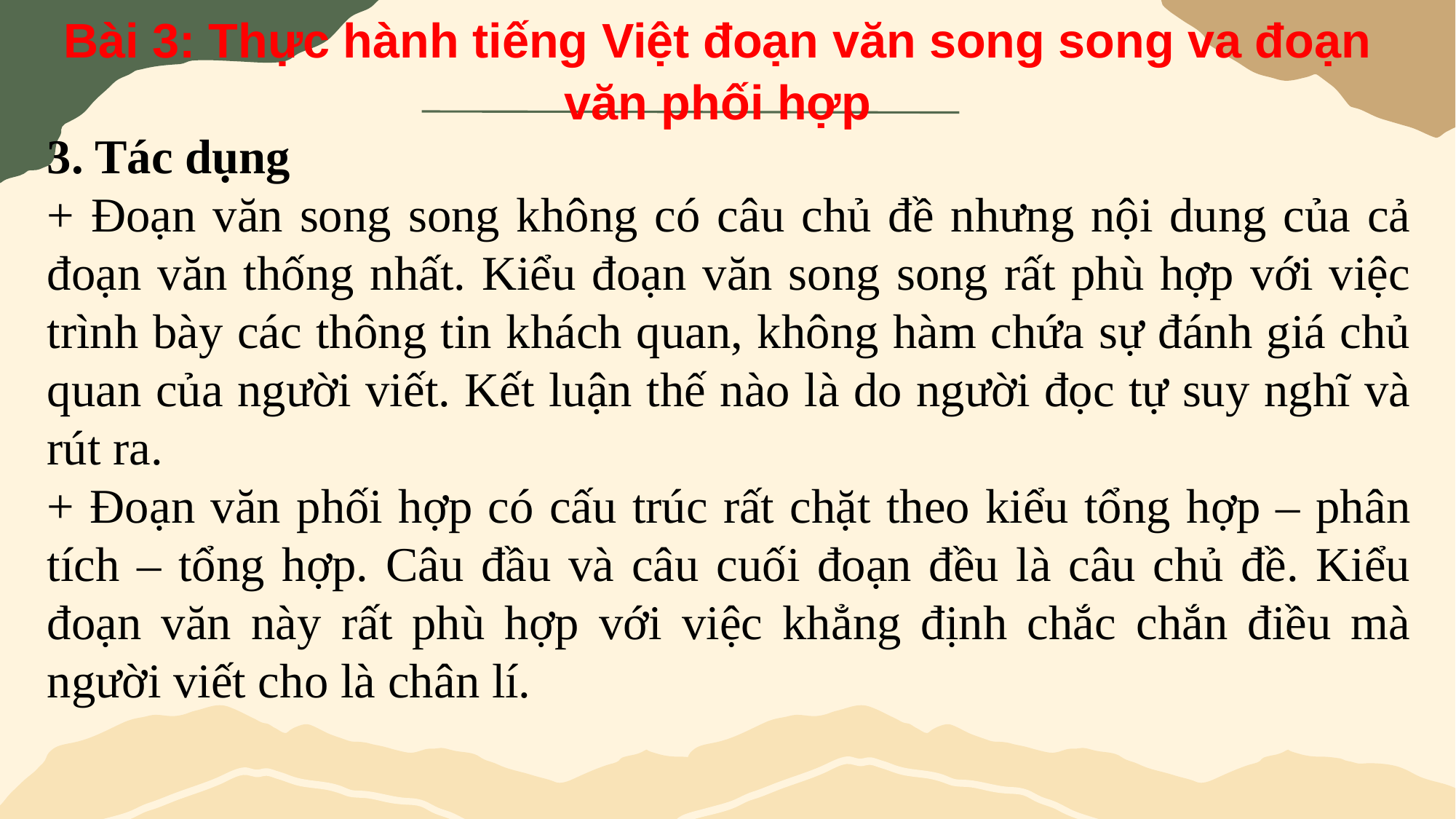

Bài 3: Thực hành tiếng Việt đoạn văn song song va đoạn văn phối hợp

3. Tác dụng
+ Đoạn văn song song không có câu chủ đề nhưng nội dung của cả đoạn văn thống nhất. Kiểu đoạn văn song song rất phù hợp với việc trình bày các thông tin khách quan, không hàm chứa sự đánh giá chủ quan của người viết. Kết luận thế nào là do người đọc tự suy nghĩ và rút ra.
+ Đoạn văn phối hợp có cấu trúc rất chặt theo kiểu tổng hợp – phân tích – tổng hợp. Câu đầu và câu cuối đoạn đều là câu chủ đề. Kiểu đoạn văn này rất phù hợp với việc khẳng định chắc chắn điều mà người viết cho là chân lí.